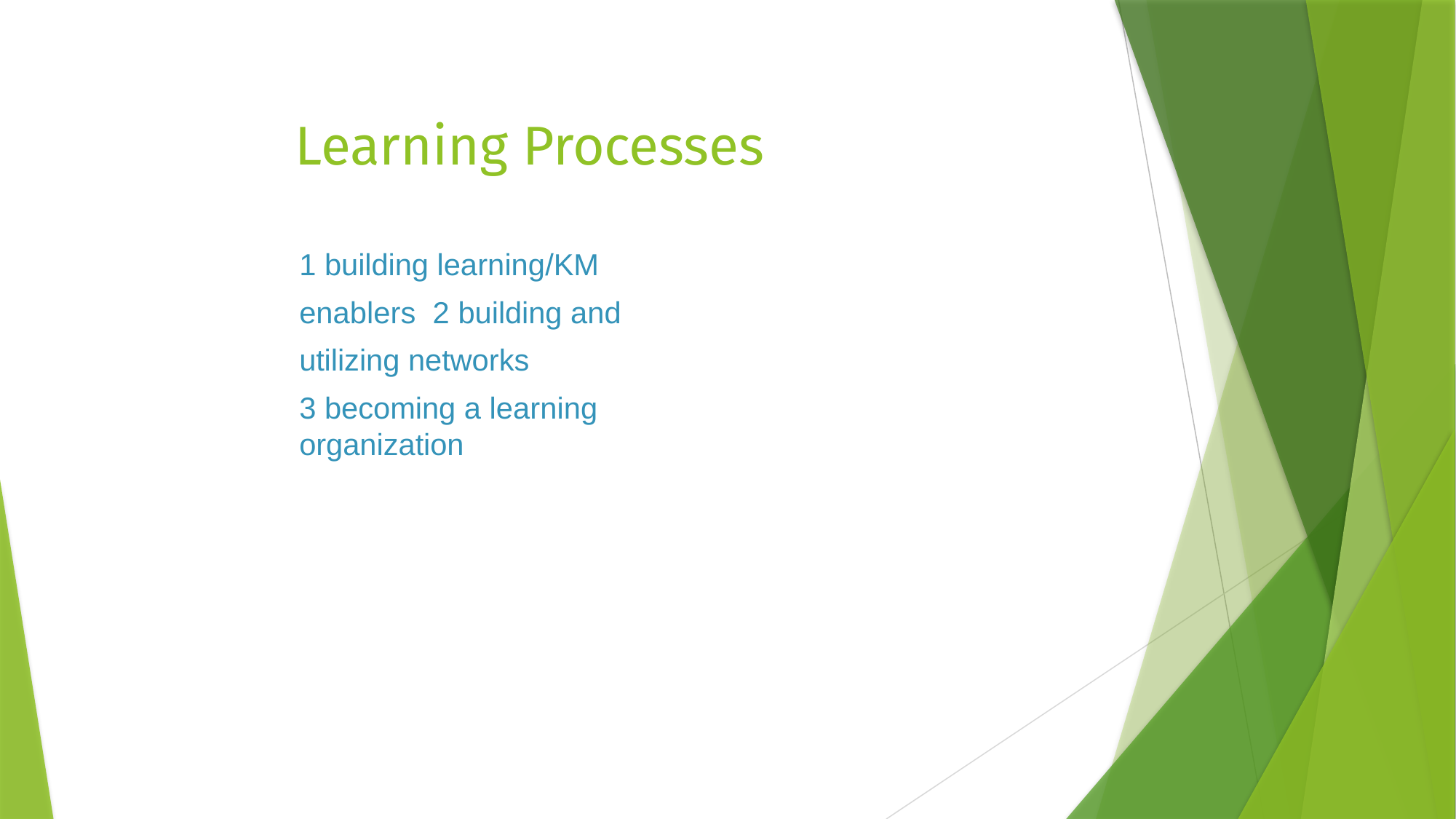

# Learning Processes
1 building learning/KM enablers  2 building and utilizing networks
3 becoming a learning organization